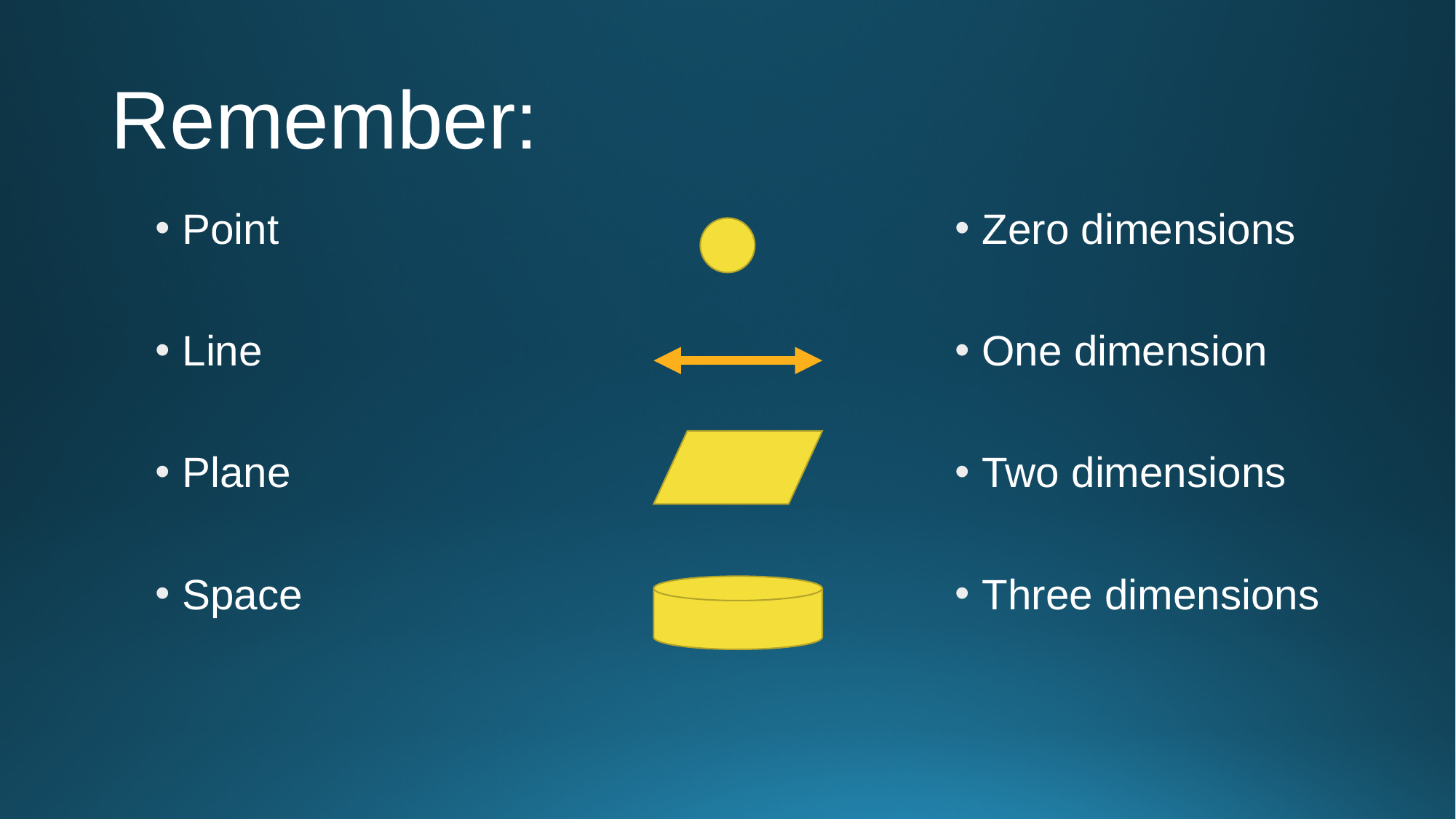

# Remember:
Point

Line

Plane

Space

Zero dimensions

One dimension

Two dimensions

Three dimensions